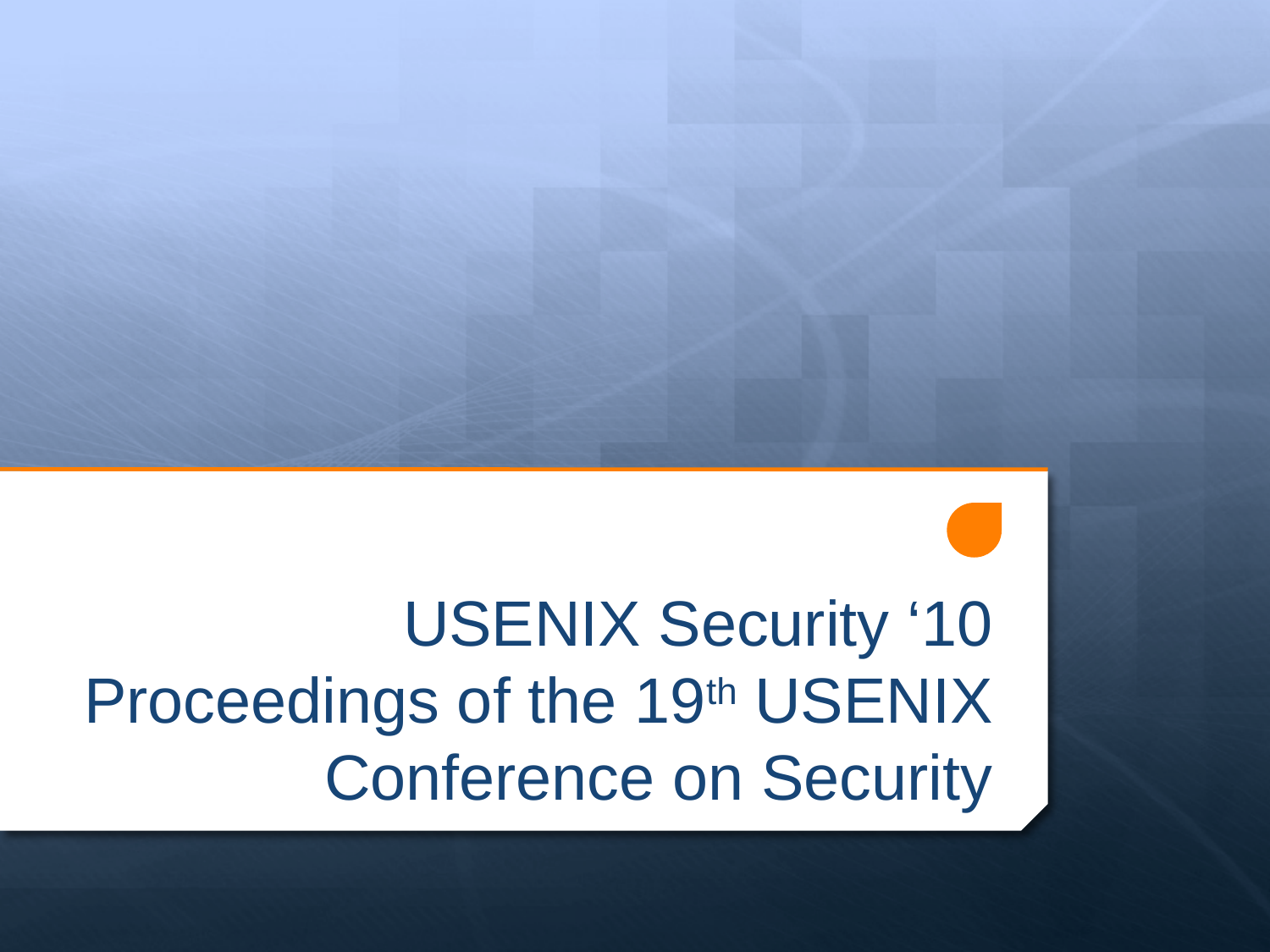

# USENIX Security ‘10 Proceedings of the 19th USENIX Conference on Security